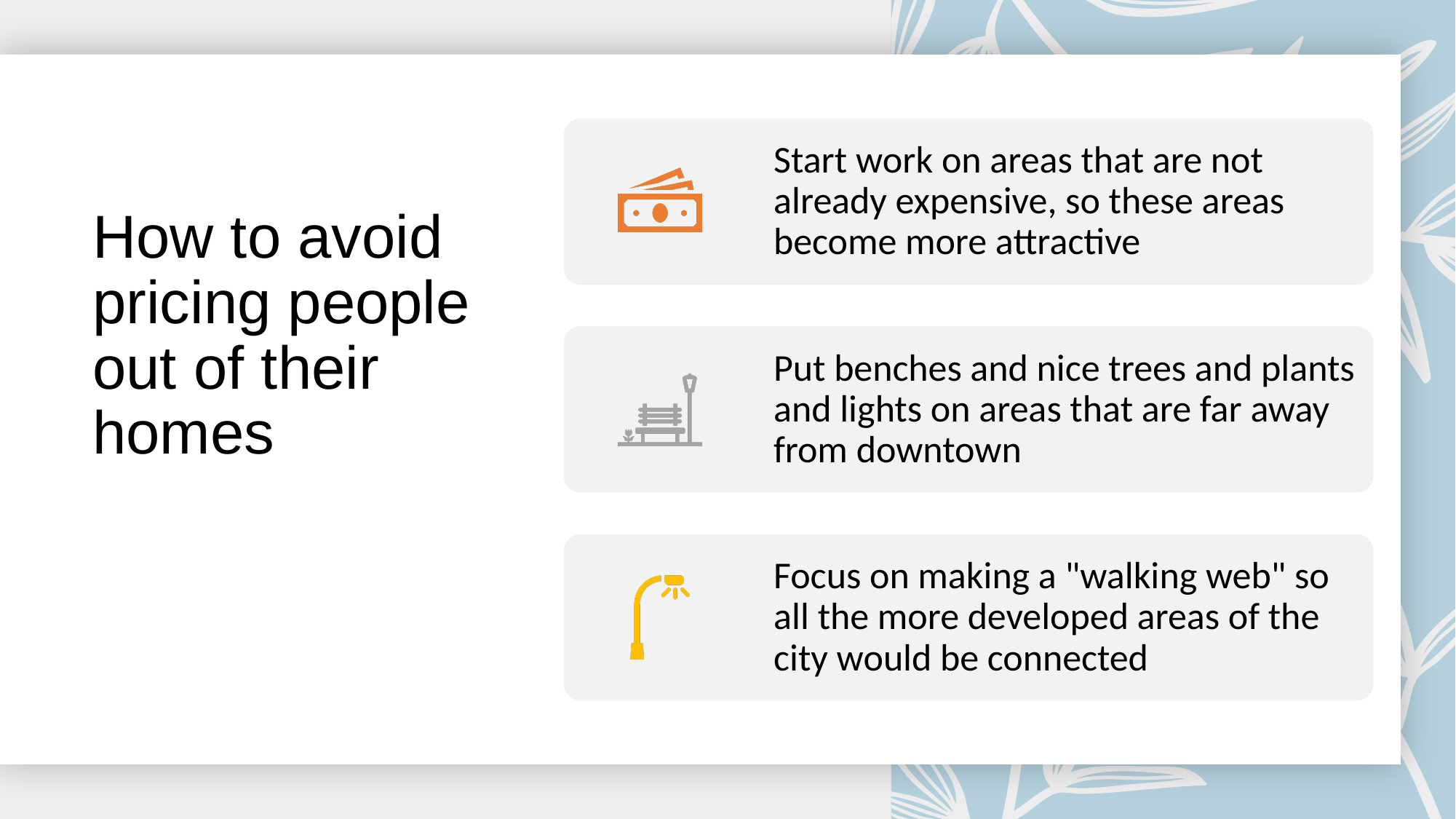

Start work on areas that are not already expensive, so these areas become more attractive
Put benches and nice trees and plants and lights on areas that are far away from downtown
Focus on making a "walking web" so all the more developed areas of the city would be connected
# How to avoid pricing people out of their homes